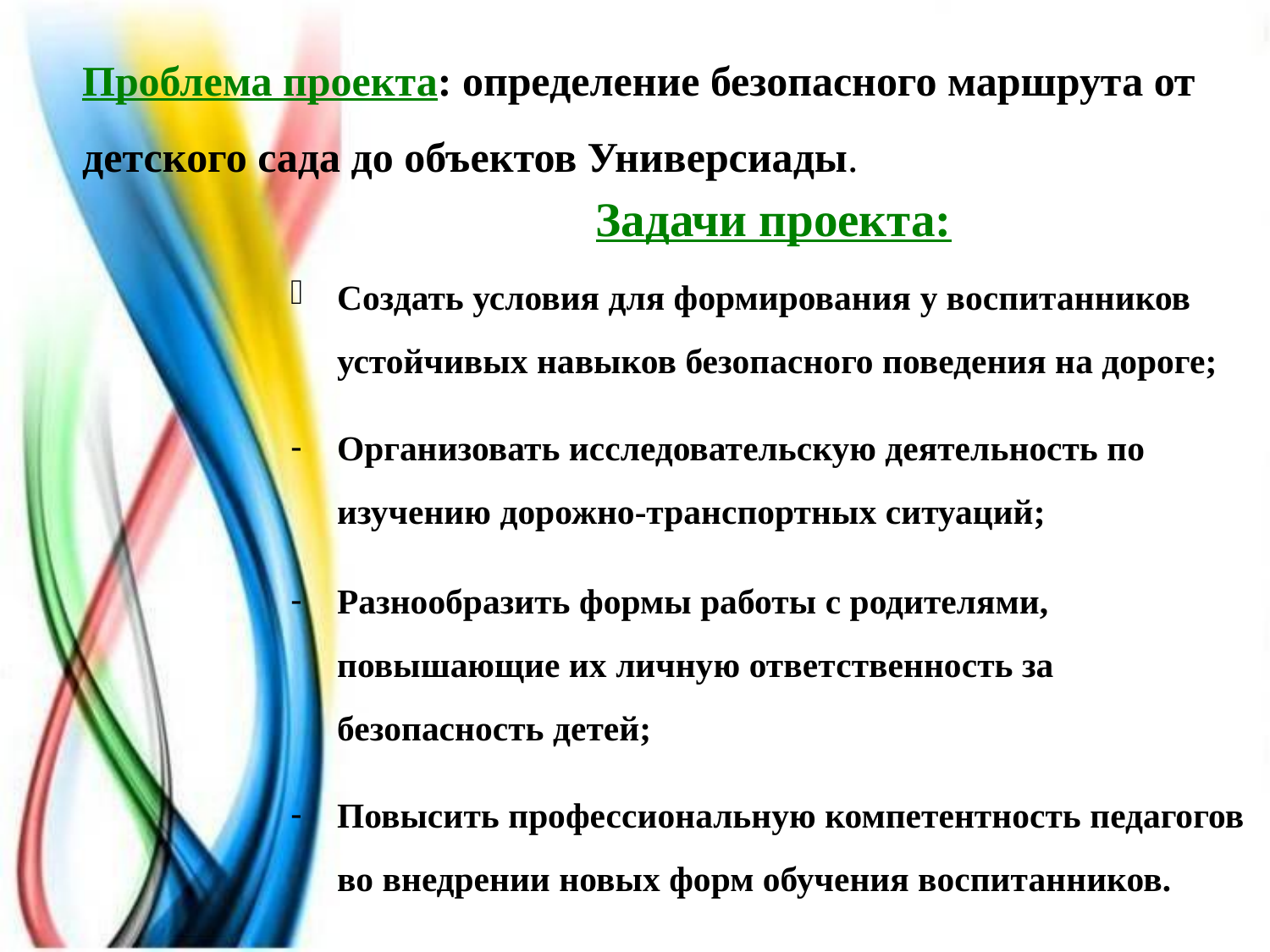

# Проблема проекта: определение безопасного маршрута от детского сада до объектов Универсиады.
Задачи проекта:
Создать условия для формирования у воспитанников устойчивых навыков безопасного поведения на дороге;

Организовать исследовательскую деятельность по изучению дорожно-транспортных ситуаций;

Разнообразить формы работы с родителями, повышающие их личную ответственность за безопасность детей;

Повысить профессиональную компетентность педагогов во внедрении новых форм обучения воспитанников.